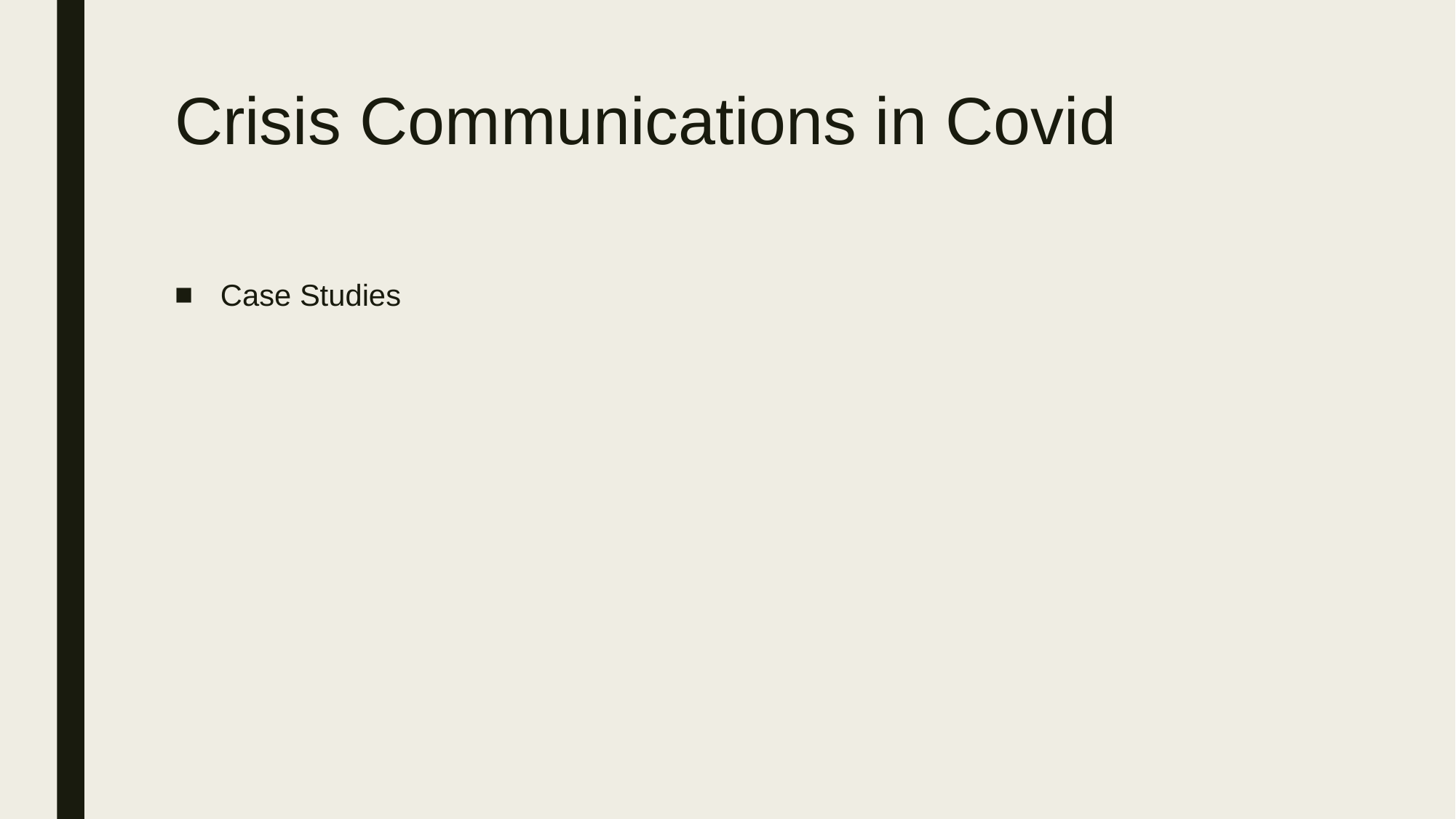

# Crisis Communications in Covid
Case Studies